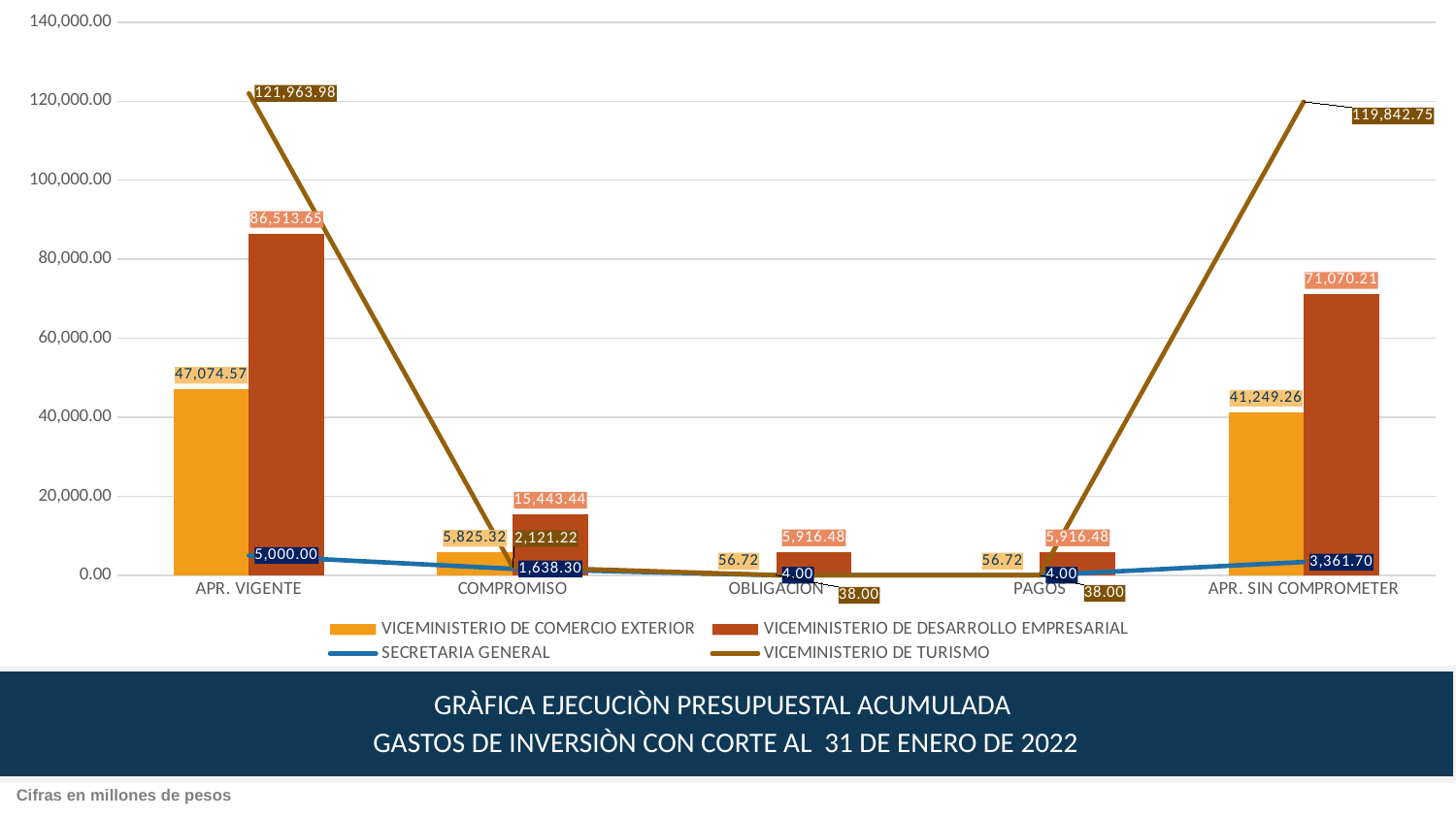

### Chart

| Category | VICEMINISTERIO DE COMERCIO EXTERIOR  | VICEMINISTERIO DE DESARROLLO EMPRESARIAL | SECRETARIA GENERAL  | VICEMINISTERIO DE TURISMO |
|---|---|---|---|---|
| APR. VIGENTE | 47074.57483 | 86513.654843 | 5000.0 | 121963.977231 |
| COMPROMISO | 5825.31629698 | 15443.444901 | 1638.303125 | 2121.223939 |
| OBLIGACION | 56.724455 | 5916.478116 | 4.0 | 38.0 |
| PAGOS | 56.724455 | 5916.478116 | 4.0 | 38.0 |
| APR. SIN COMPROMETER | 41249.25853302 | 71070.209942 | 3361.696875 | 119842.753292 |
GRÀFICA EJECUCIÒN PRESUPUESTAL ACUMULADA
GASTOS DE INVERSIÒN CON CORTE AL  31 DE ENERO DE 2022
Cifras en millones de pesos